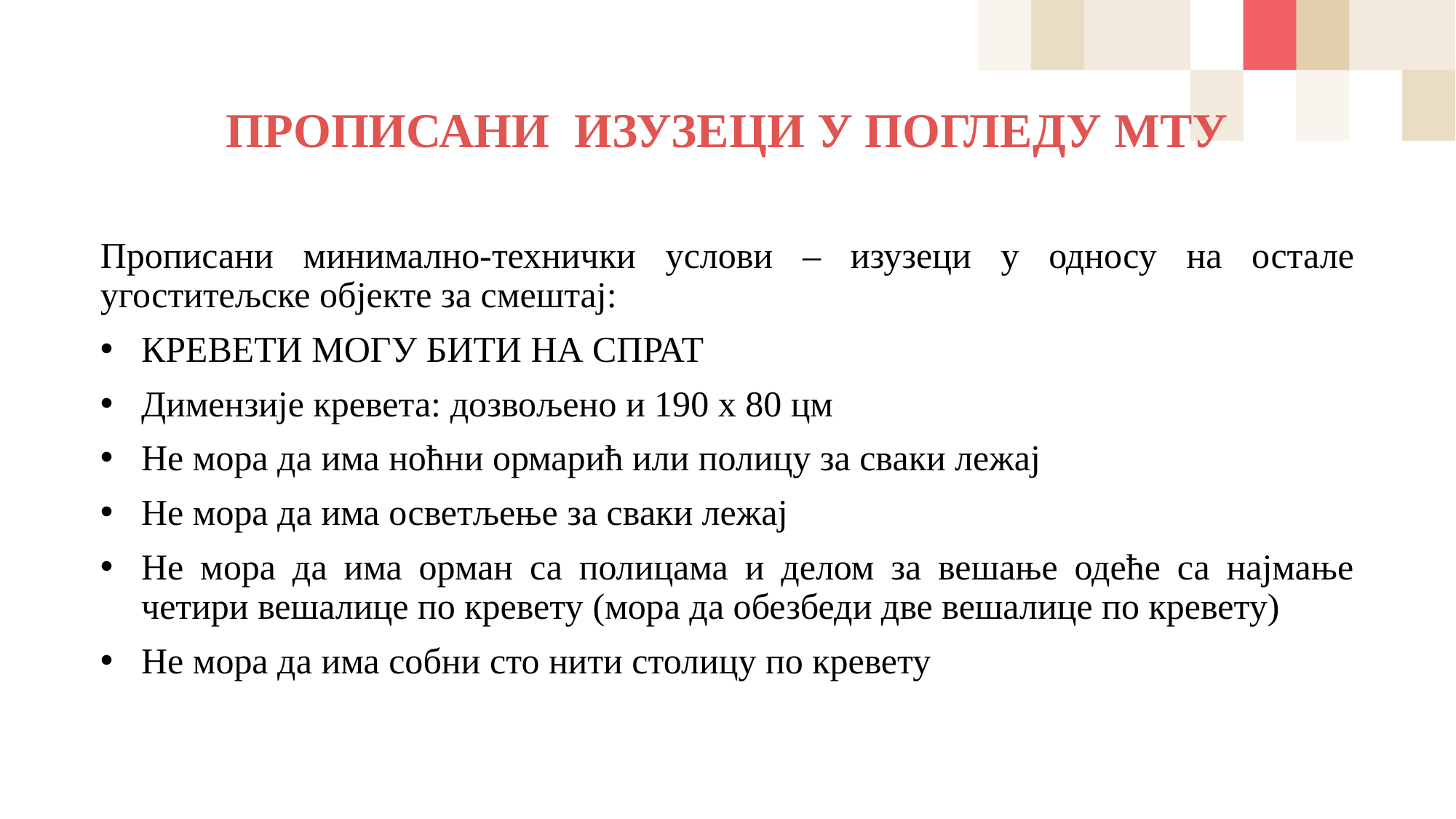

# ПРОПИСАНИ  ИЗУЗЕЦИ У ПОГЛЕДУ МТУ
Прописани минимално-технички услови – изузеци у односу на остале угоститељске објекте за смештај:
КРЕВЕТИ МОГУ БИТИ НА СПРАТ
Димензије кревета: дозвољено и 190 х 80 цм
Не мора да има ноћни ормарић или полицу за сваки лежај
Не мора да има осветљење за сваки лежај
Не мора да има орман са полицама и делом за вешање одеће са најмање четири вешалице по кревету (мора да обезбеди две вешалице по кревету)
Не мора да има собни сто нити столицу по кревету